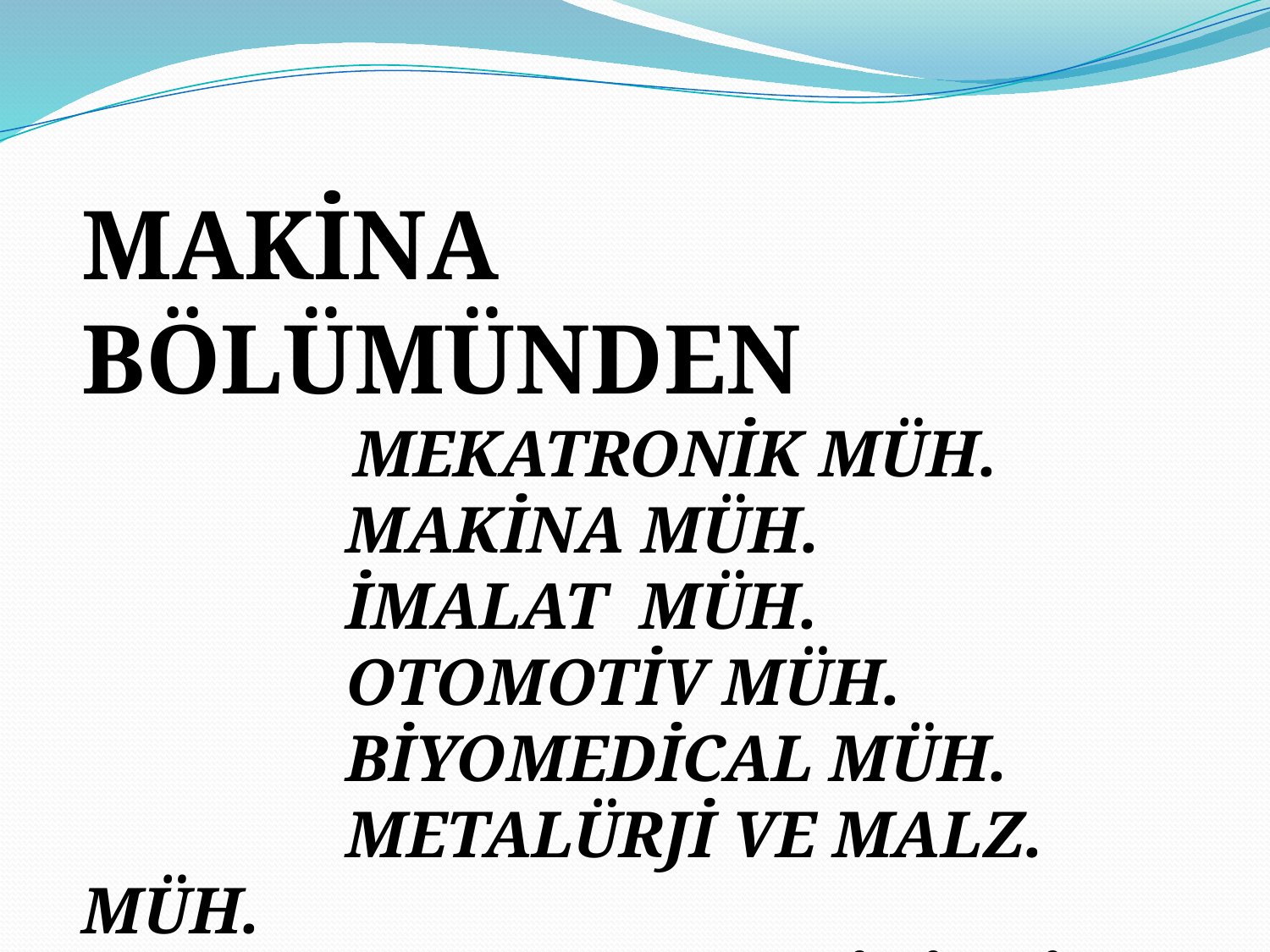

MAKİNA BÖLÜMÜNDEN
                     MEKATRONİK MÜH.
                MAKİNA MÜH.
                İMALAT  MÜH.
                OTOMOTİV MÜH.
                BİYOMEDİCAL MÜH.
                METALÜRJİ VE MALZ. MÜH.
 [DÜŞÜK  PUANLA]             OLABİLİRSİN.